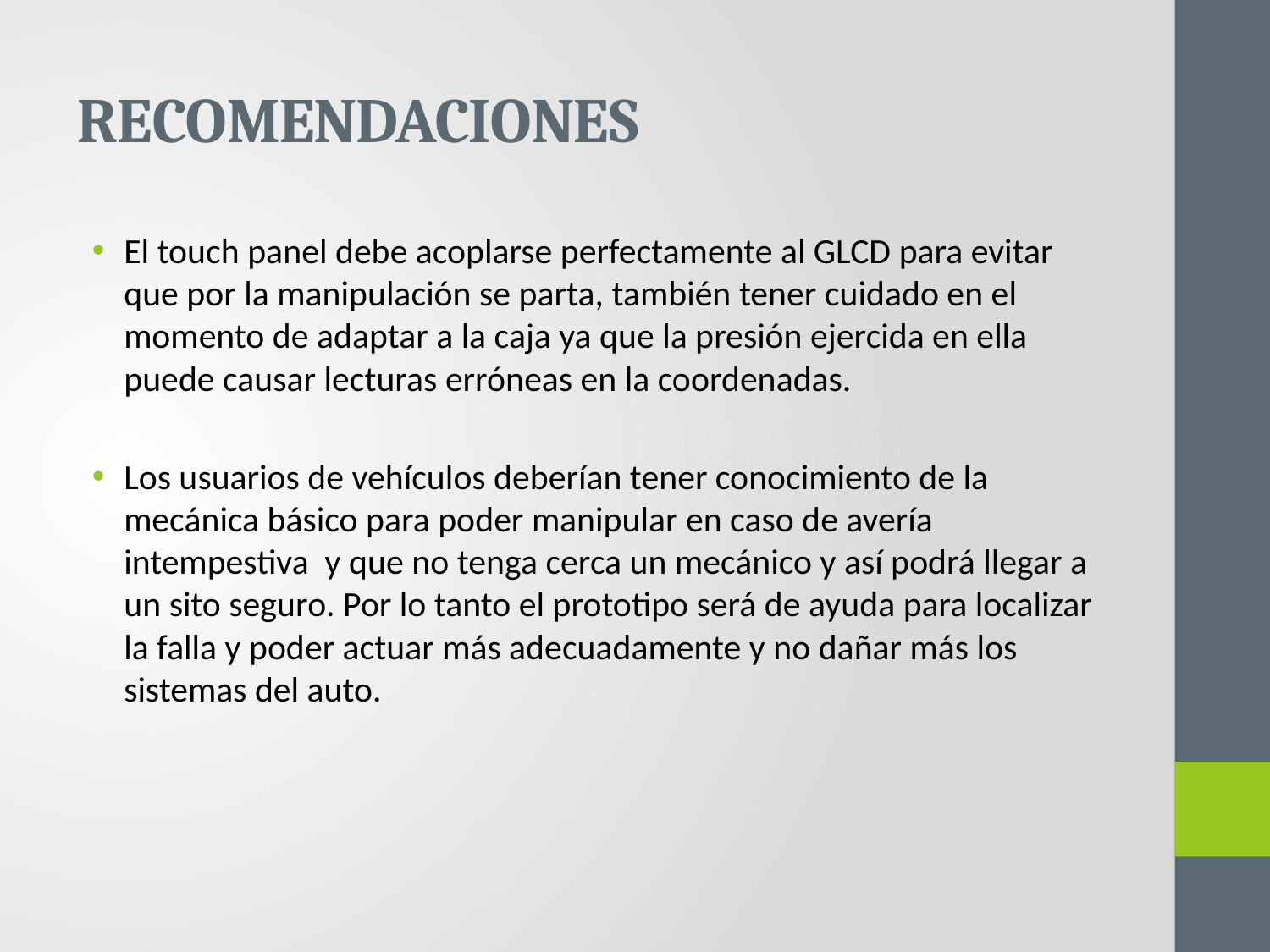

# RECOMENDACIONES
El touch panel debe acoplarse perfectamente al GLCD para evitar que por la manipulación se parta, también tener cuidado en el momento de adaptar a la caja ya que la presión ejercida en ella puede causar lecturas erróneas en la coordenadas.

Los usuarios de vehículos deberían tener conocimiento de la mecánica básico para poder manipular en caso de avería intempestiva  y que no tenga cerca un mecánico y así podrá llegar a un sito seguro. Por lo tanto el prototipo será de ayuda para localizar la falla y poder actuar más adecuadamente y no dañar más los sistemas del auto.